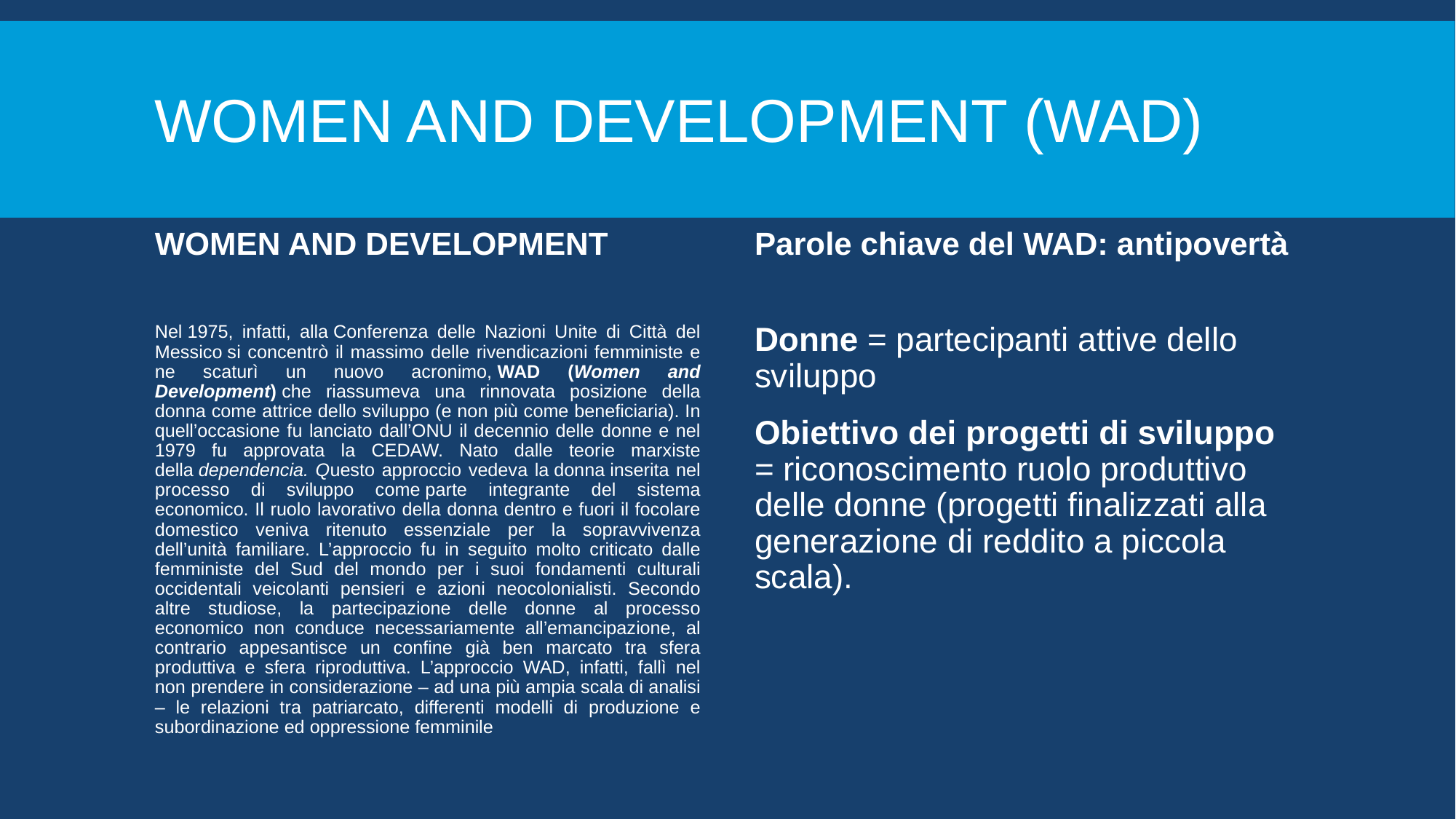

# Women and development (WAD)
WOMEN AND DEVELOPMENT

Parole chiave del WAD: antipovertà

Donne = partecipanti attive dello sviluppo
Obiettivo dei progetti di sviluppo = riconoscimento ruolo produttivo delle donne (progetti finalizzati alla generazione di reddito a piccola scala).

Nel 1975, infatti, alla Conferenza delle Nazioni Unite di Città del Messico si concentrò il massimo delle rivendicazioni femministe e ne scaturì un nuovo acronimo, WAD (Women and Development) che riassumeva una rinnovata posizione della donna come attrice dello sviluppo (e non più come beneficiaria). In quell’occasione fu lanciato dall’ONU il decennio delle donne e nel 1979 fu approvata la CEDAW. Nato dalle teorie marxiste della dependencia. Questo approccio vedeva la donna inserita nel processo di sviluppo come parte integrante del sistema economico. Il ruolo lavorativo della donna dentro e fuori il focolare domestico veniva ritenuto essenziale per la sopravvivenza dell’unità familiare. L’approccio fu in seguito molto criticato dalle femministe del Sud del mondo per i suoi fondamenti culturali occidentali veicolanti pensieri e azioni neocolonialisti. Secondo altre studiose, la partecipazione delle donne al processo economico non conduce necessariamente all’emancipazione, al contrario appesantisce un confine già ben marcato tra sfera produttiva e sfera riproduttiva. L’approccio WAD, infatti, fallì nel non prendere in considerazione – ad una più ampia scala di analisi – le relazioni tra patriarcato, differenti modelli di produzione e subordinazione ed oppressione femminile